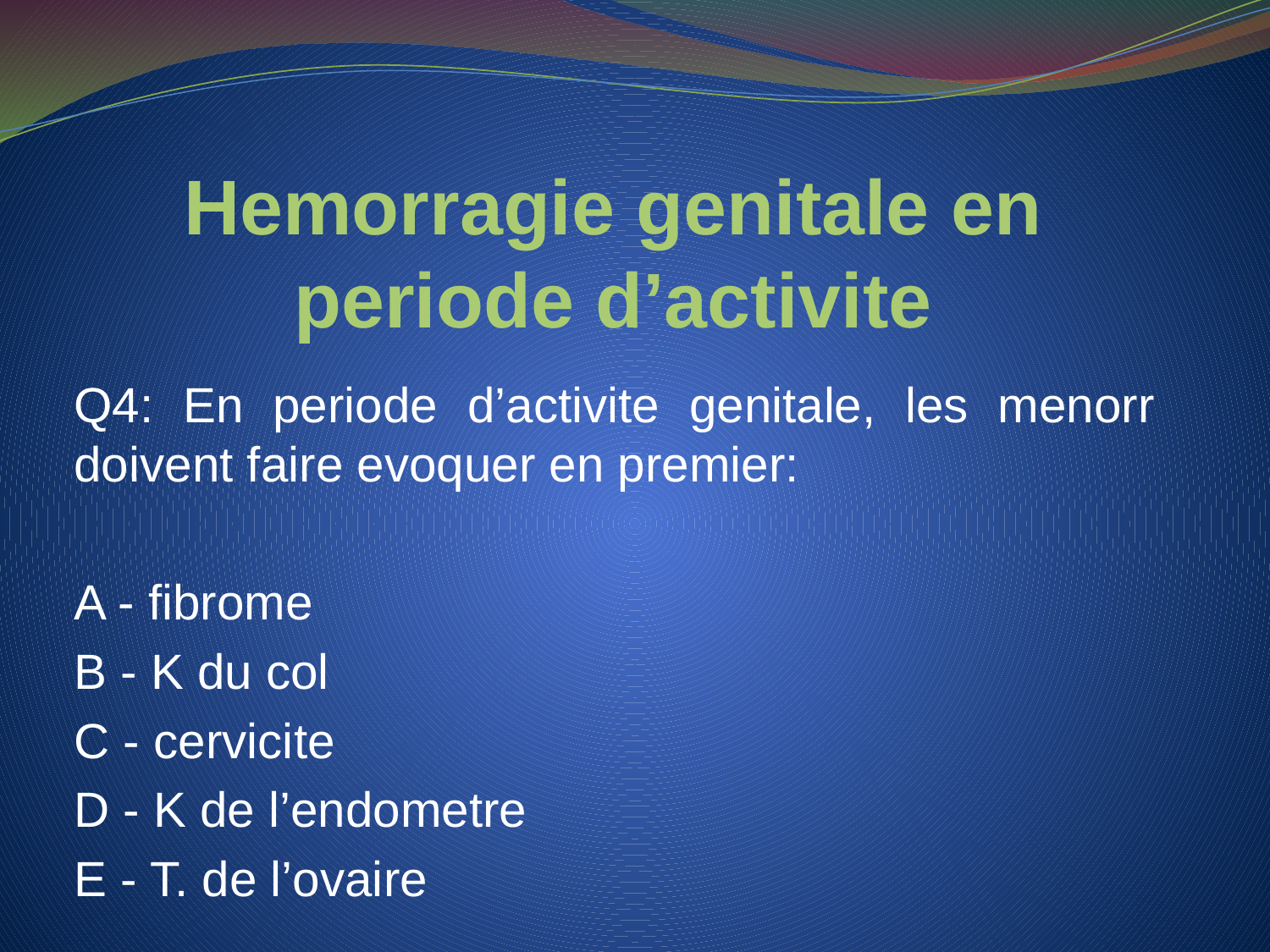

# Hemorragie genitale en periode d’activite
Q4: En periode d’activite genitale, les menorr doivent faire evoquer en premier:

A - fibrome
B - K du col
C - cervicite
D - K de l’endometre
E - T. de l’ovaire